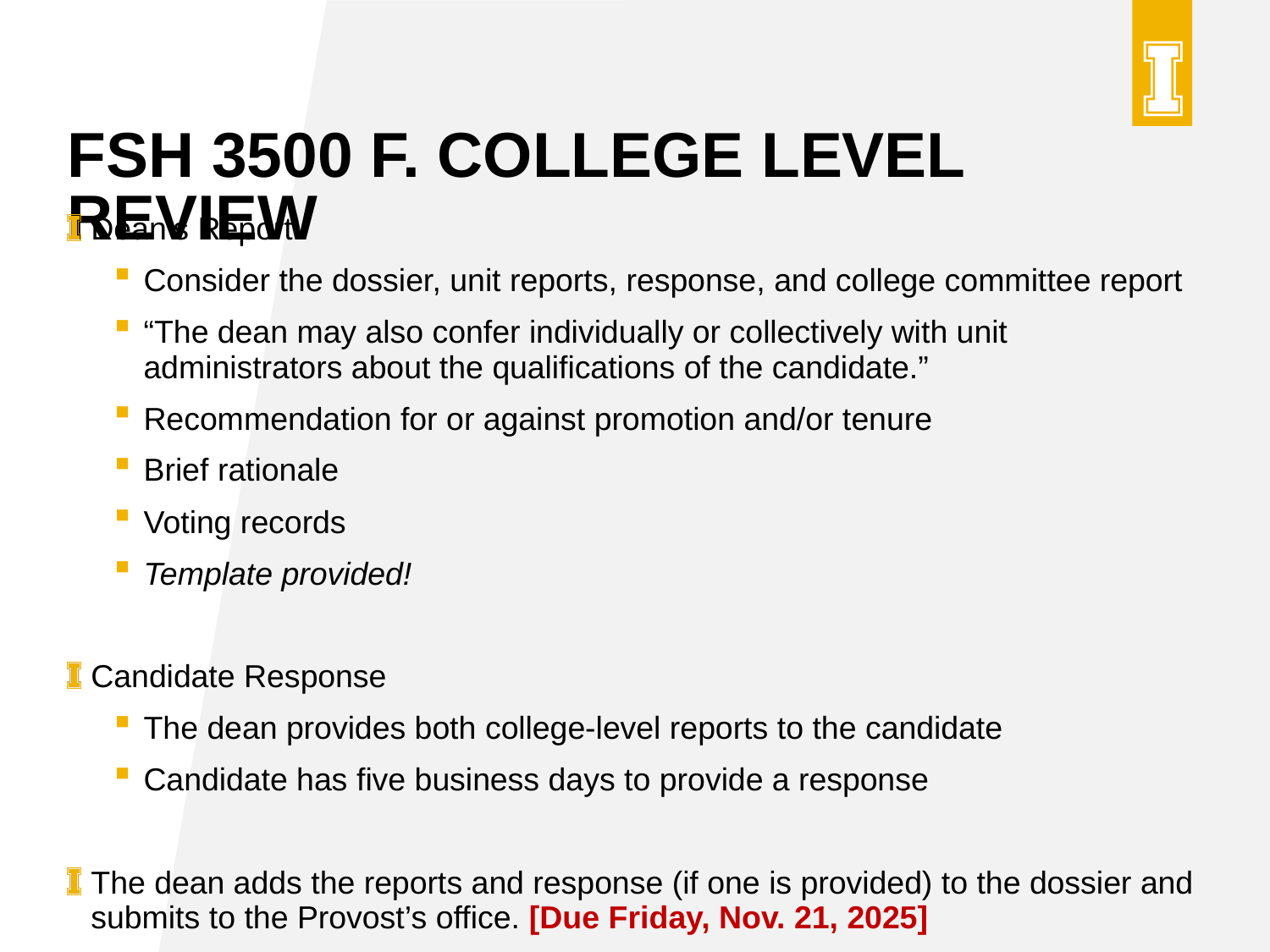

# fsh 3500 f. college level review
Dean’s Report
Consider the dossier, unit reports, response, and college committee report
“The dean may also confer individually or collectively with unit administrators about the qualifications of the candidate.”
Recommendation for or against promotion and/or tenure
Brief rationale
Voting records
Template provided!

Candidate Response
The dean provides both college-level reports to the candidate
Candidate has five business days to provide a response

The dean adds the reports and response (if one is provided) to the dossier and submits to the Provost’s office. [Due Friday, Nov. 21, 2025]